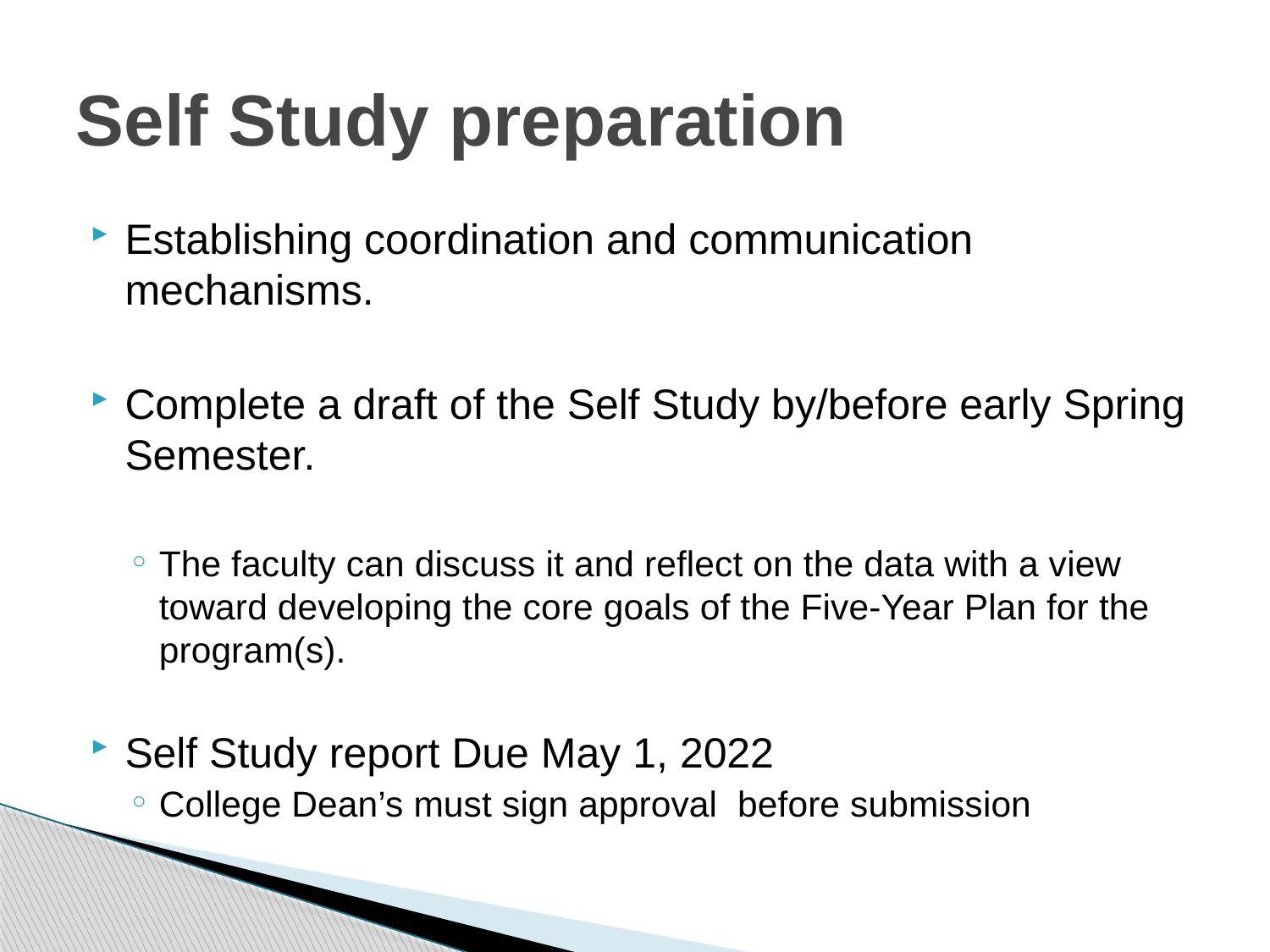

# Self Study preparation
Establishing coordination and communication mechanisms.

Complete a draft of the Self Study by/before early Spring Semester.

The faculty can discuss it and reflect on the data with a view toward developing the core goals of the Five-Year Plan for the program(s).

Self Study report Due May 1, 2022
College Dean’s must sign approval  before submission